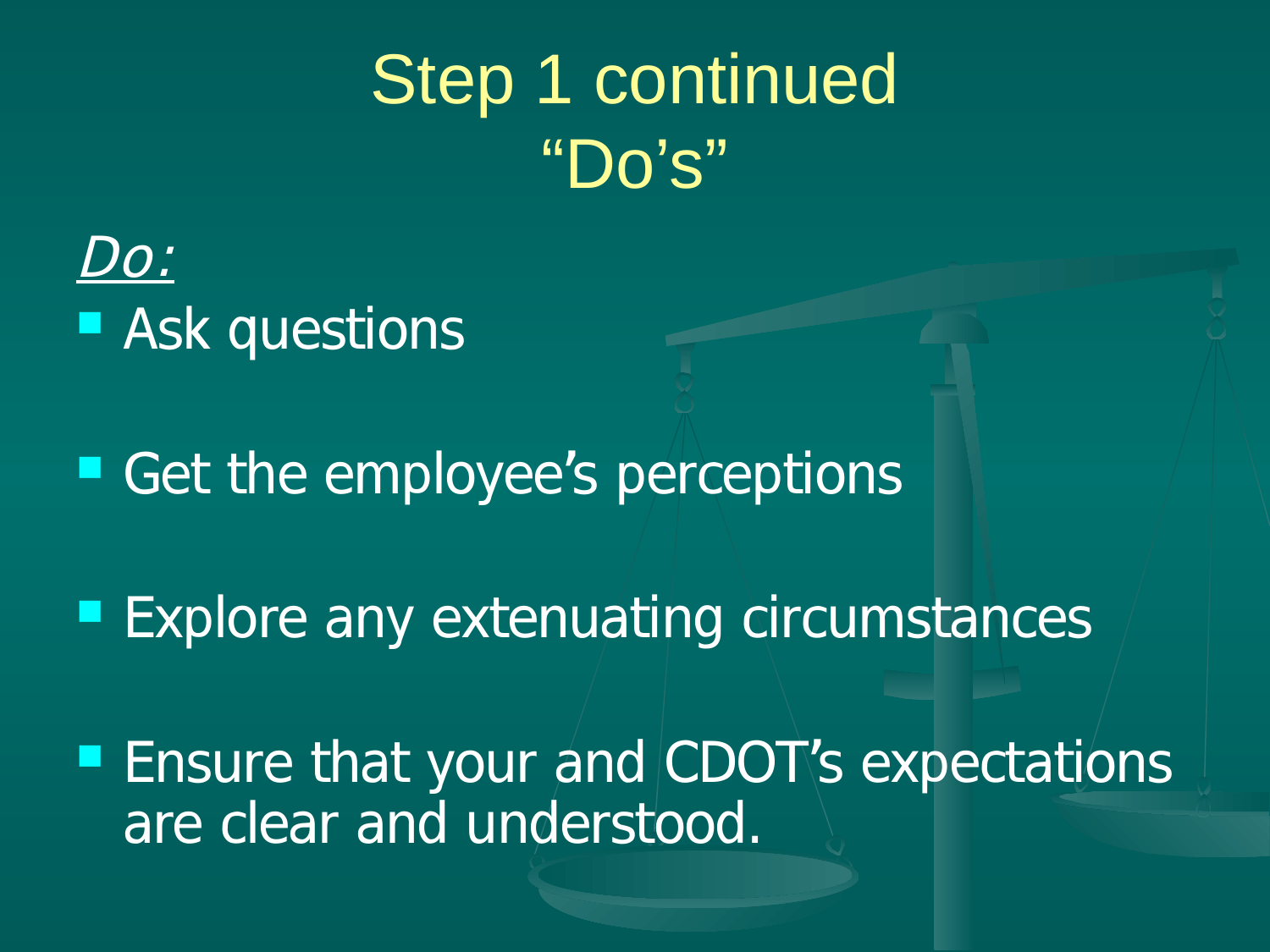

# Step 1 continued “Do’s”
Do:
Ask questions

Get the employee’s perceptions

Explore any extenuating circumstances

Ensure that your and CDOT’s expectations are clear and understood.